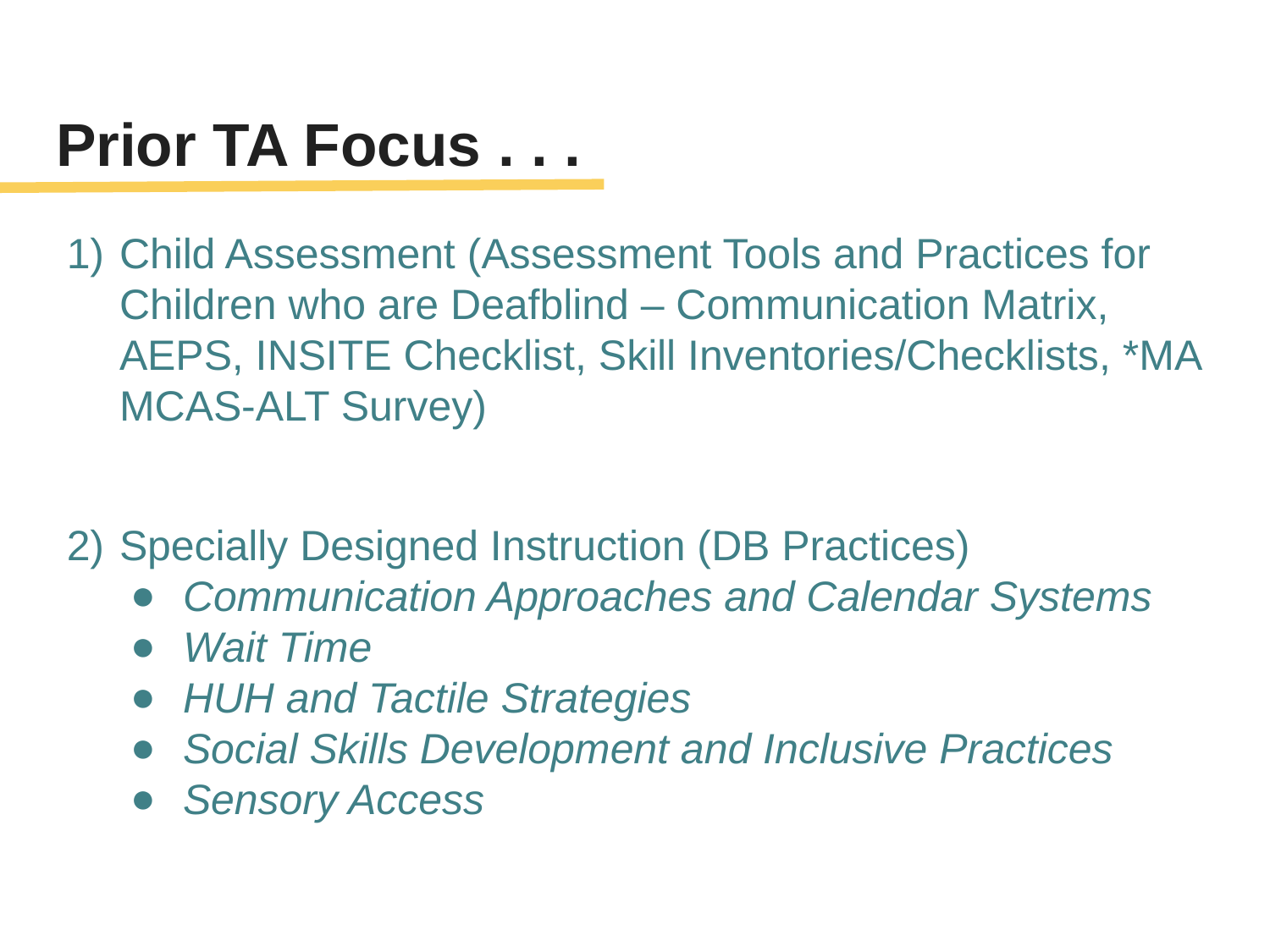

# Prior TA Focus . . .
Child Assessment (Assessment Tools and Practices for Children who are Deafblind – Communication Matrix, AEPS, INSITE Checklist, Skill Inventories/Checklists, *MA MCAS-ALT Survey)

Specially Designed Instruction (DB Practices)
Communication Approaches and Calendar Systems
Wait Time
HUH and Tactile Strategies
Social Skills Development and Inclusive Practices
Sensory Access